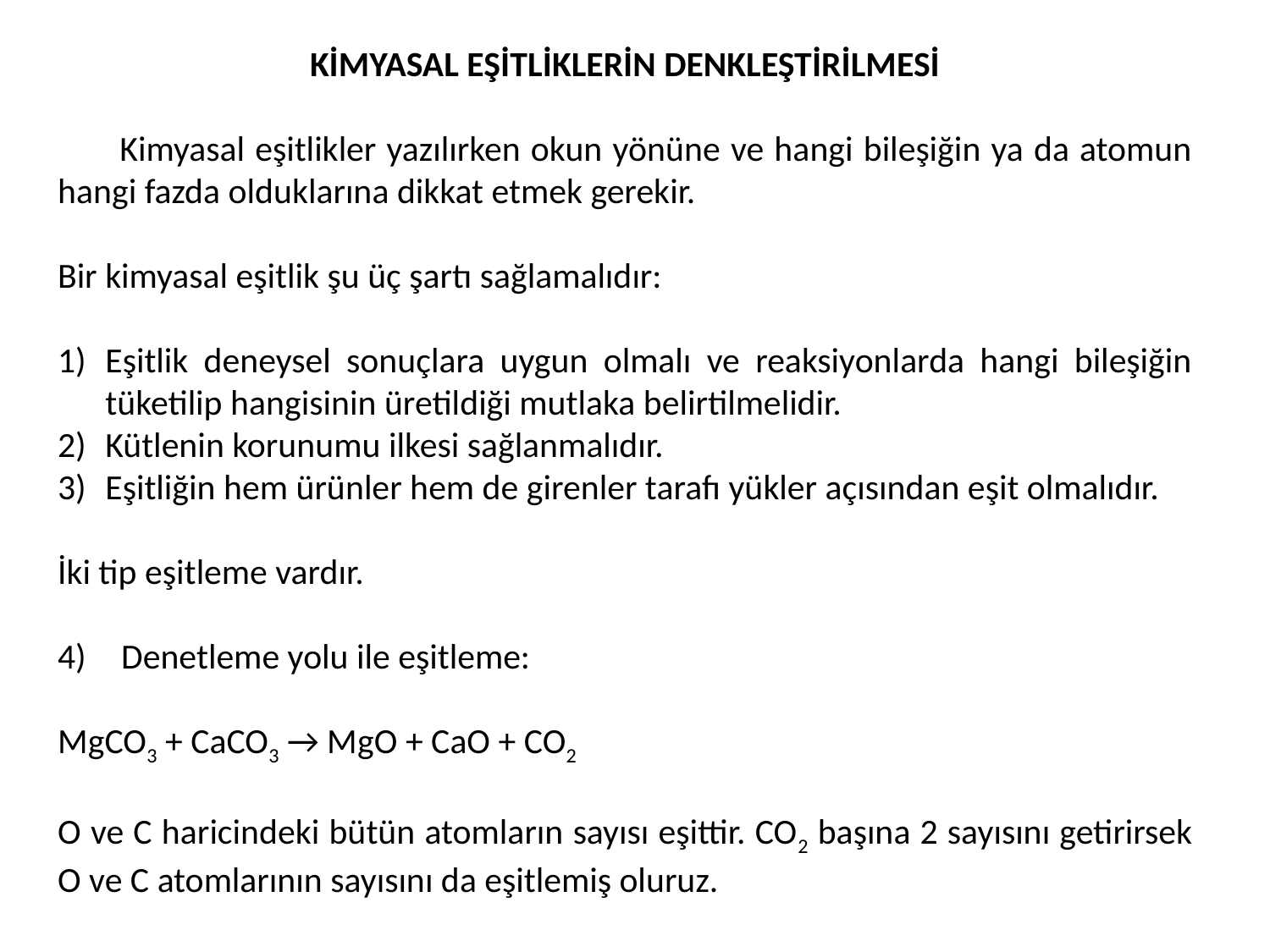

KİMYASAL EŞİTLİKLERİN DENKLEŞTİRİLMESİ

      Kimyasal eşitlikler yazılırken okun yönüne ve hangi bileşiğin ya da atomun hangi fazda olduklarına dikkat etmek gerekir.

Bir kimyasal eşitlik şu üç şartı sağlamalıdır:

Eşitlik deneysel sonuçlara uygun olmalı ve reaksiyonlarda hangi bileşiğin tüketilip hangisinin üretildiği mutlaka belirtilmelidir.
Kütlenin korunumu ilkesi sağlanmalıdır.
Eşitliğin hem ürünler hem de girenler tarafı yükler açısından eşit olmalıdır.

İki tip eşitleme vardır.

Denetleme yolu ile eşitleme:

MgCO3 + CaCO3 → MgO + CaO + CO2

O ve C haricindeki bütün atomların sayısı eşittir. CO2 başına 2 sayısını getirirsek O ve C atomlarının sayısını da eşitlemiş oluruz.